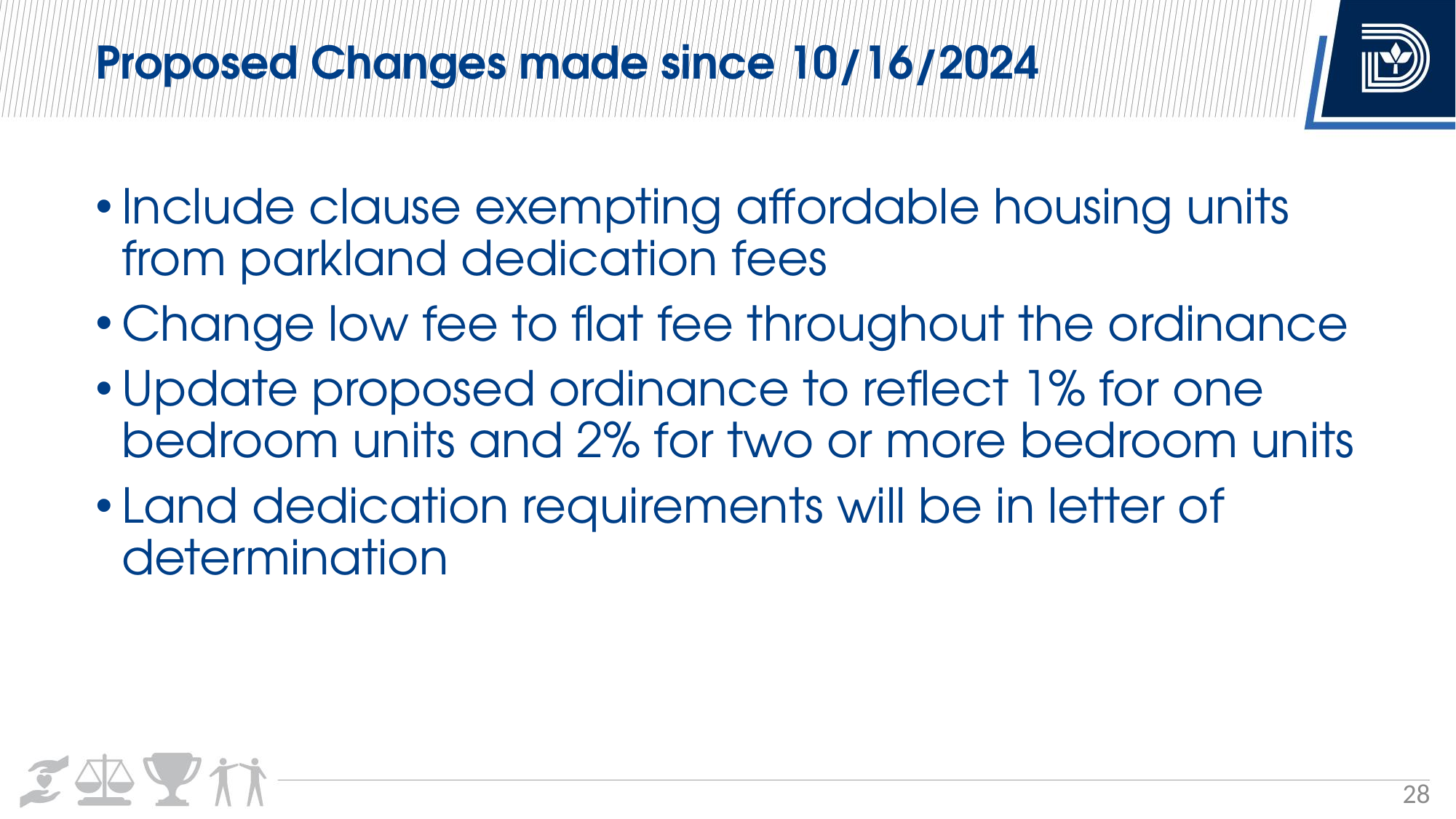

Proposed Changes made since 10/16/2024
Include clause exempting affordable housing units from parkland dedication fees
Change low fee to flat fee throughout the ordinance
Update proposed ordinance to reflect 1% for one bedroom units and 2% for two or more bedroom units
Land dedication requirements will be in letter of determination

28